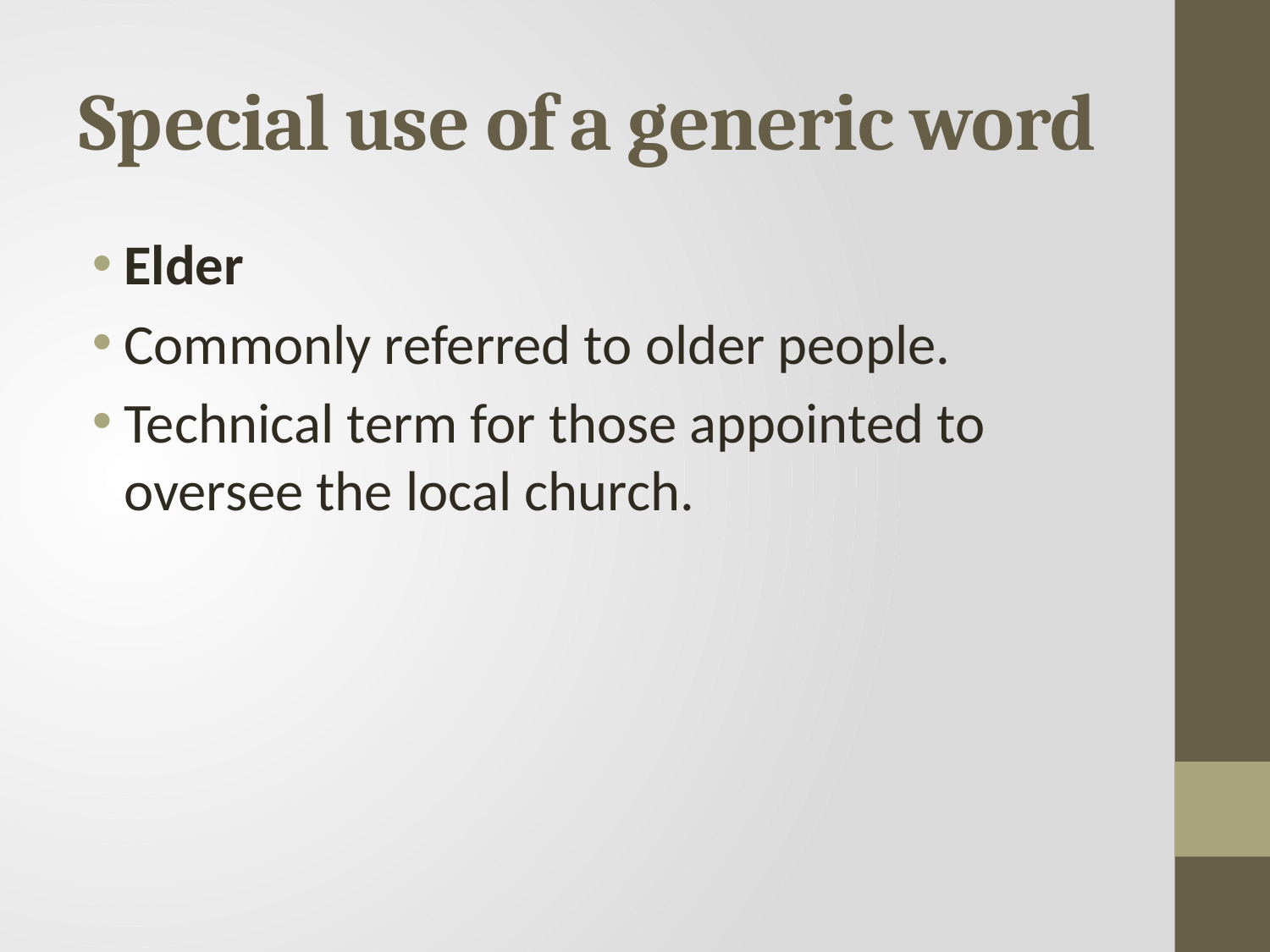

# Special use of a generic word
Elder
Commonly referred to older people.
Technical term for those appointed to oversee the local church.